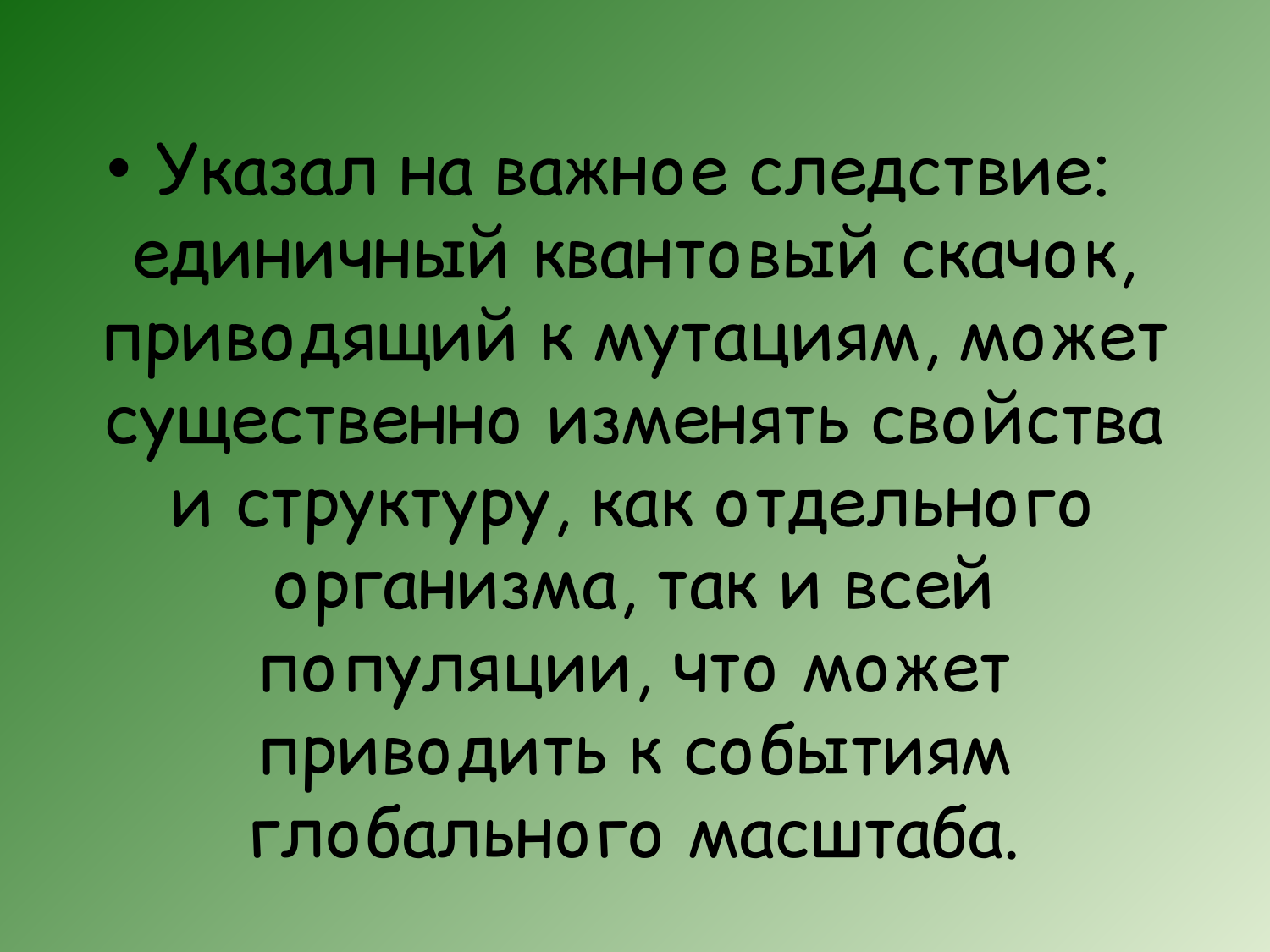

#
Указал на важное следствие: единичный квантовый скачок, приводящий к мутациям, может существенно изменять свойства и структуру, как отдельного организма, так и всей популяции, что может приводить к событиям глобального масштаба.